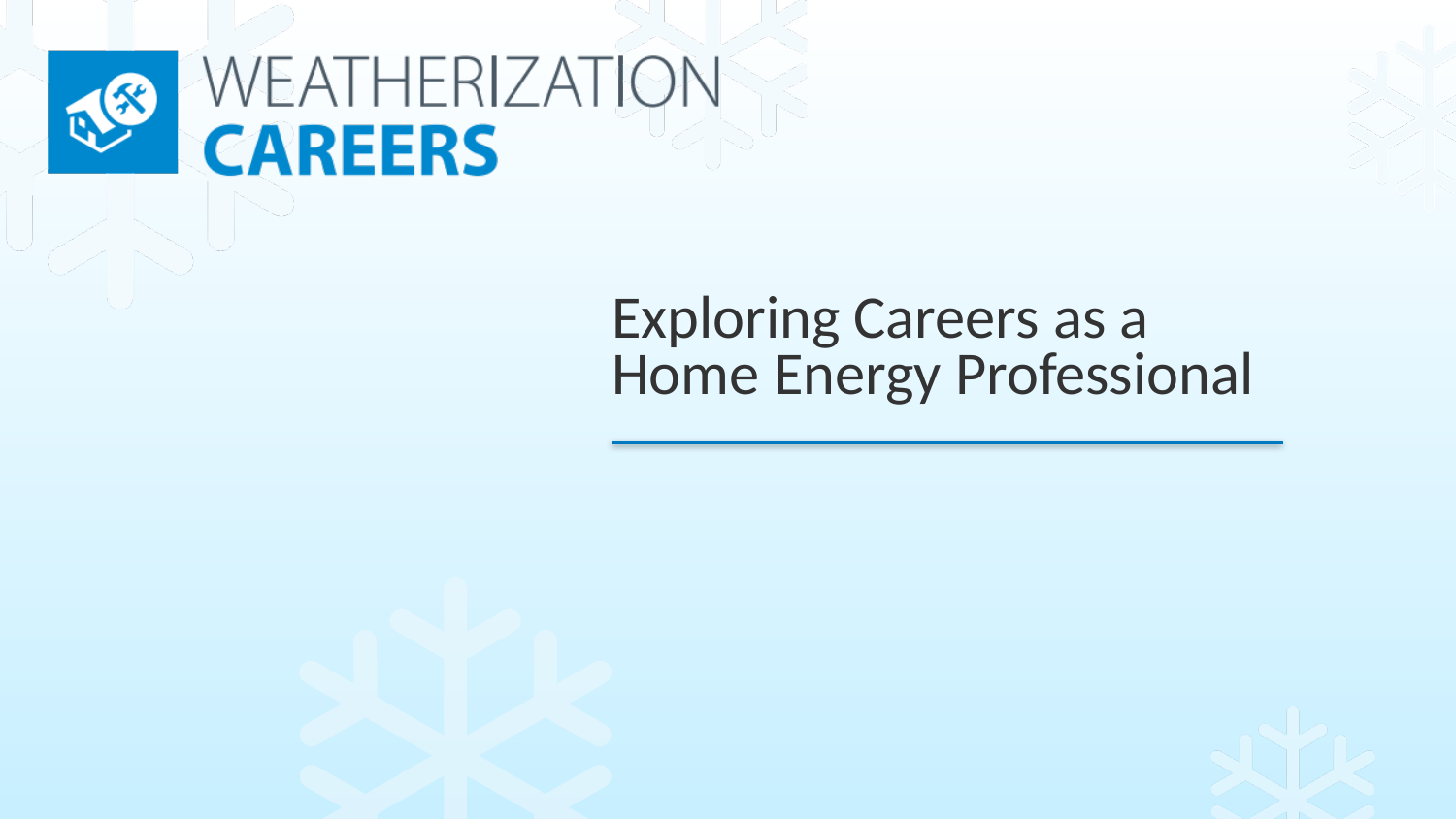

# Exploring Careers as a Home Energy Professional